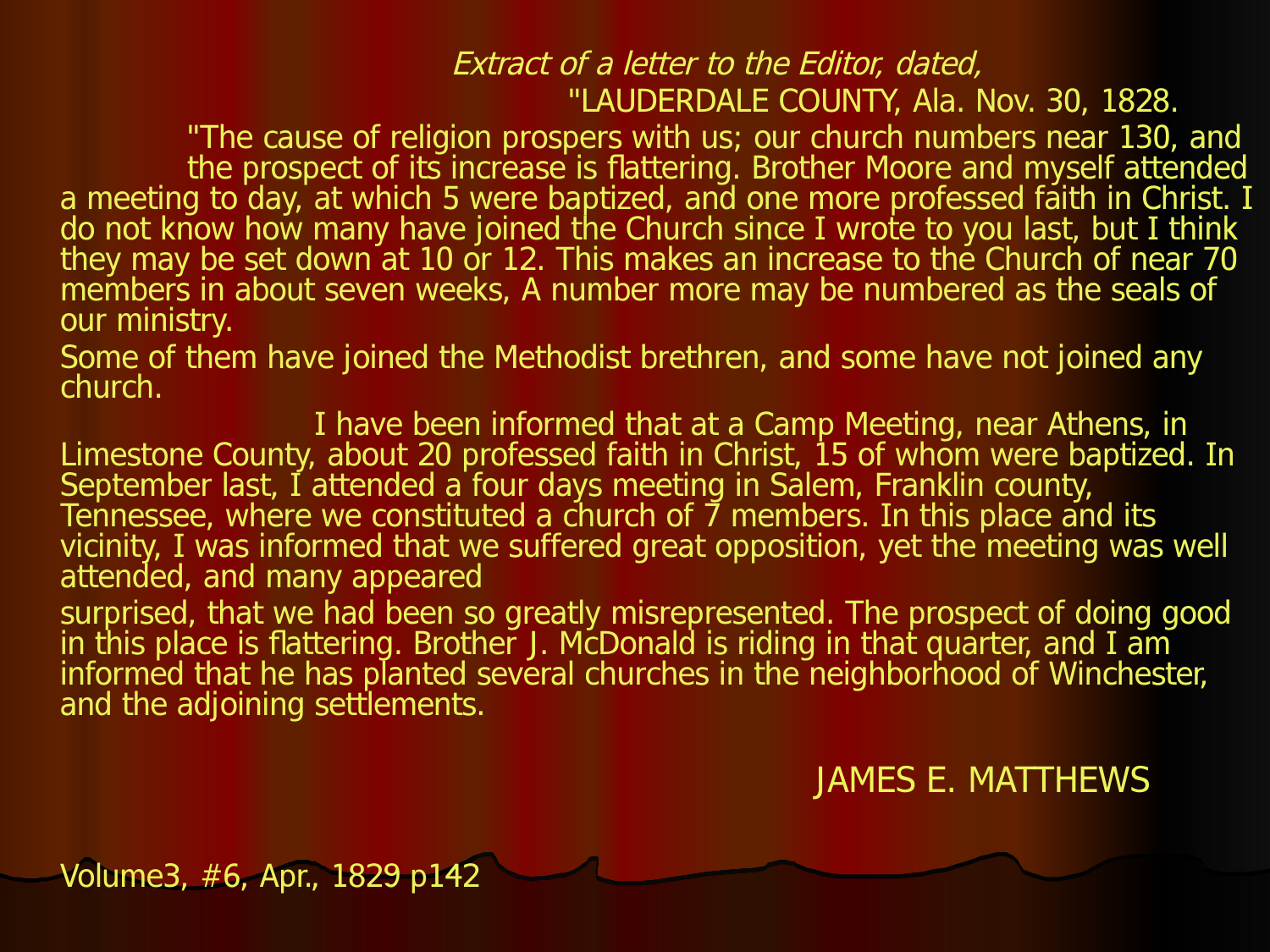

Extract of a letter to the Editor, dated,
					"LAUDERDALE COUNTY, Ala. Nov. 30, 1828.
		"The cause of religion prospers with us; our church numbers near 130, and 	the prospect of its increase is flattering. Brother Moore and myself attended a meeting to day, at which 5 were baptized, and one more professed faith in Christ. I do not know how many have joined the Church since I wrote to you last, but I think they may be set down at 10 or 12. This makes an increase to the Church of near 70 members in about seven weeks, A number more may be numbered as the seals of our ministry.
	Some of them have joined the Methodist brethren, and some have not joined any church.
			I have been informed that at a Camp Meeting, near Athens, in Limestone County, about 20 professed faith in Christ, 15 of whom were baptized. In September last, I attended a four days meeting in Salem, Franklin county, Tennessee, where we constituted a church of 7 members. In this place and its vicinity, I was informed that we suffered great opposition, yet the meeting was well attended, and many appeared
	surprised, that we had been so greatly misrepresented. The prospect of doing good in this place is flattering. Brother J. McDonald is riding in that quarter, and I am informed that he has planted several churches in the neighborhood of Winchester, and the adjoining settlements.

					 JAMES E. MATTHEWS

	Volume3, #6, Apr., 1829 p142